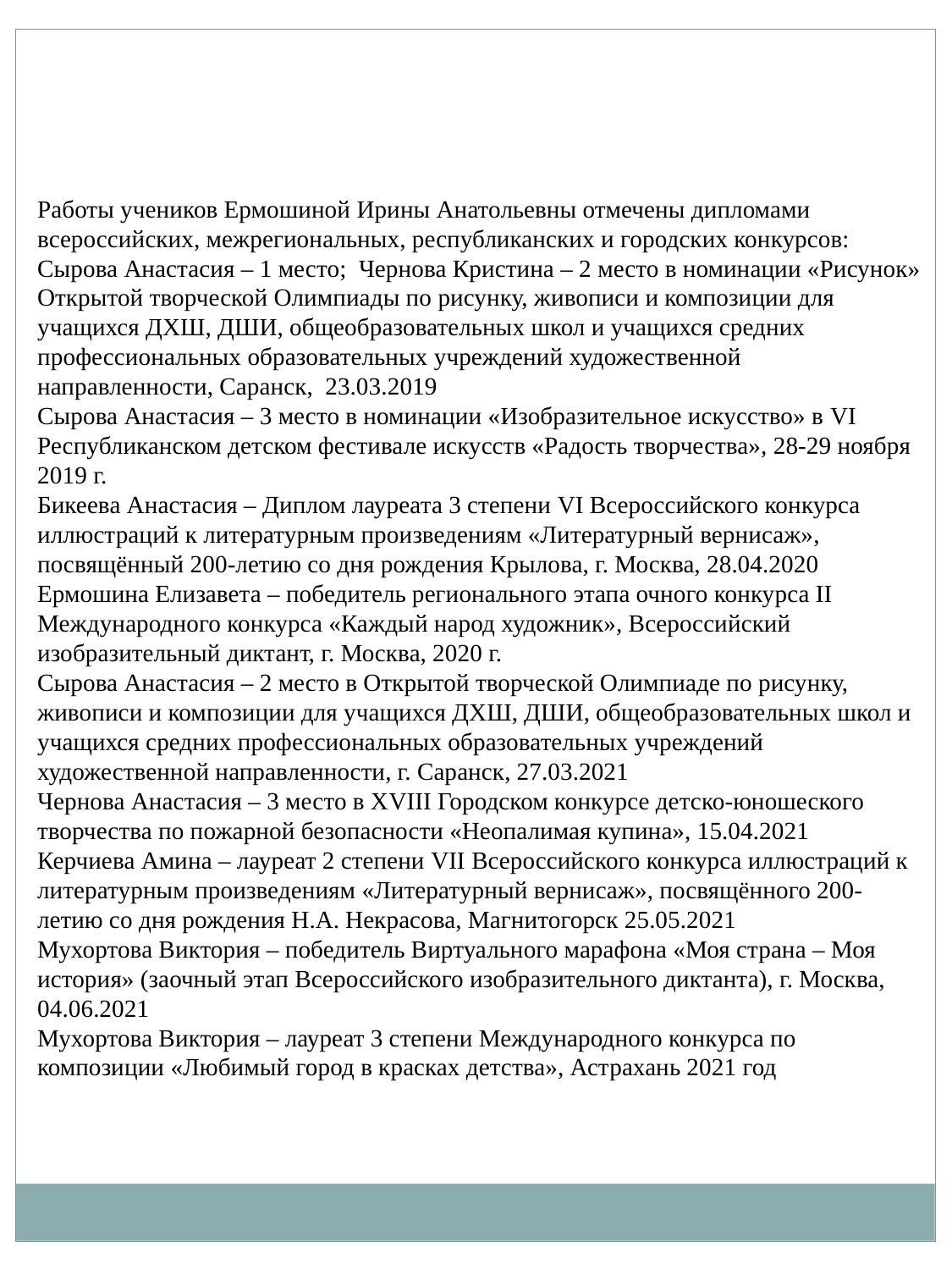

Работы учеников Ермошиной Ирины Анатольевны отмечены дипломами всероссийских, межрегиональных, республиканских и городских конкурсов:
Сырова Анастасия – 1 место;  Чернова Кристина – 2 место в номинации «Рисунок» Открытой творческой Олимпиады по рисунку, живописи и композиции для учащихся ДХШ, ДШИ, общеобразовательных школ и учащихся средних профессиональных образовательных учреждений художественной направленности, Саранск,  23.03.2019
Сырова Анастасия – 3 место в номинации «Изобразительное искусство» в VI Республиканском детском фестивале искусств «Радость творчества», 28-29 ноября 2019 г.
Бикеева Анастасия – Диплом лауреата 3 степени VI Всероссийского конкурса иллюстраций к литературным произведениям «Литературный вернисаж», посвящённый 200-летию со дня рождения Крылова, г. Москва, 28.04.2020
Ермошина Елизавета – победитель регионального этапа очного конкурса II Международного конкурса «Каждый народ художник», Всероссийский изобразительный диктант, г. Москва, 2020 г.
Сырова Анастасия – 2 место в Открытой творческой Олимпиаде по рисунку, живописи и композиции для учащихся ДХШ, ДШИ, общеобразовательных школ и учащихся средних профессиональных образовательных учреждений художественной направленности, г. Саранск, 27.03.2021
Чернова Анастасия – 3 место в ХVIII Городском конкурсе детско-юношеского творчества по пожарной безопасности «Неопалимая купина», 15.04.2021
Керчиева Амина – лауреат 2 степени VII Всероссийского конкурса иллюстраций к литературным произведениям «Литературный вернисаж», посвящённого 200-летию со дня рождения Н.А. Некрасова, Магнитогорск 25.05.2021
Мухортова Виктория – победитель Виртуального марафона «Моя страна – Моя история» (заочный этап Всероссийского изобразительного диктанта), г. Москва, 04.06.2021
Мухортова Виктория – лауреат 3 степени Международного конкурса по композиции «Любимый город в красках детства», Астрахань 2021 год